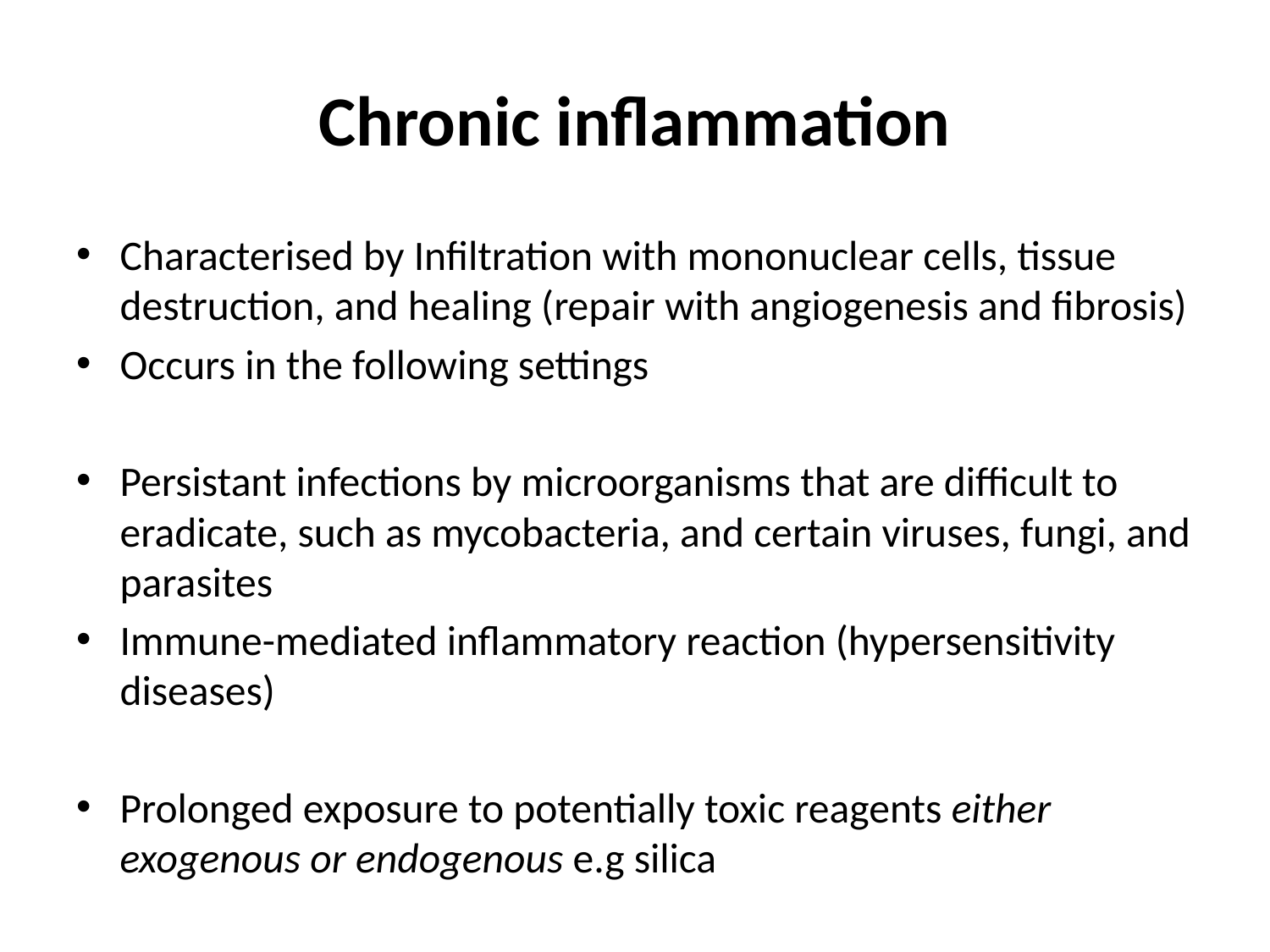

# Chronic inflammation
Characterised by Infiltration with mononuclear cells, tissue destruction, and healing (repair with angiogenesis and fibrosis)
Occurs in the following settings

Persistant infections by microorganisms that are difficult to eradicate, such as mycobacteria, and certain viruses, fungi, and parasites
Immune-mediated inflammatory reaction (hypersensitivity diseases)

Prolonged exposure to potentially toxic reagents either exogenous or endogenous e.g silica